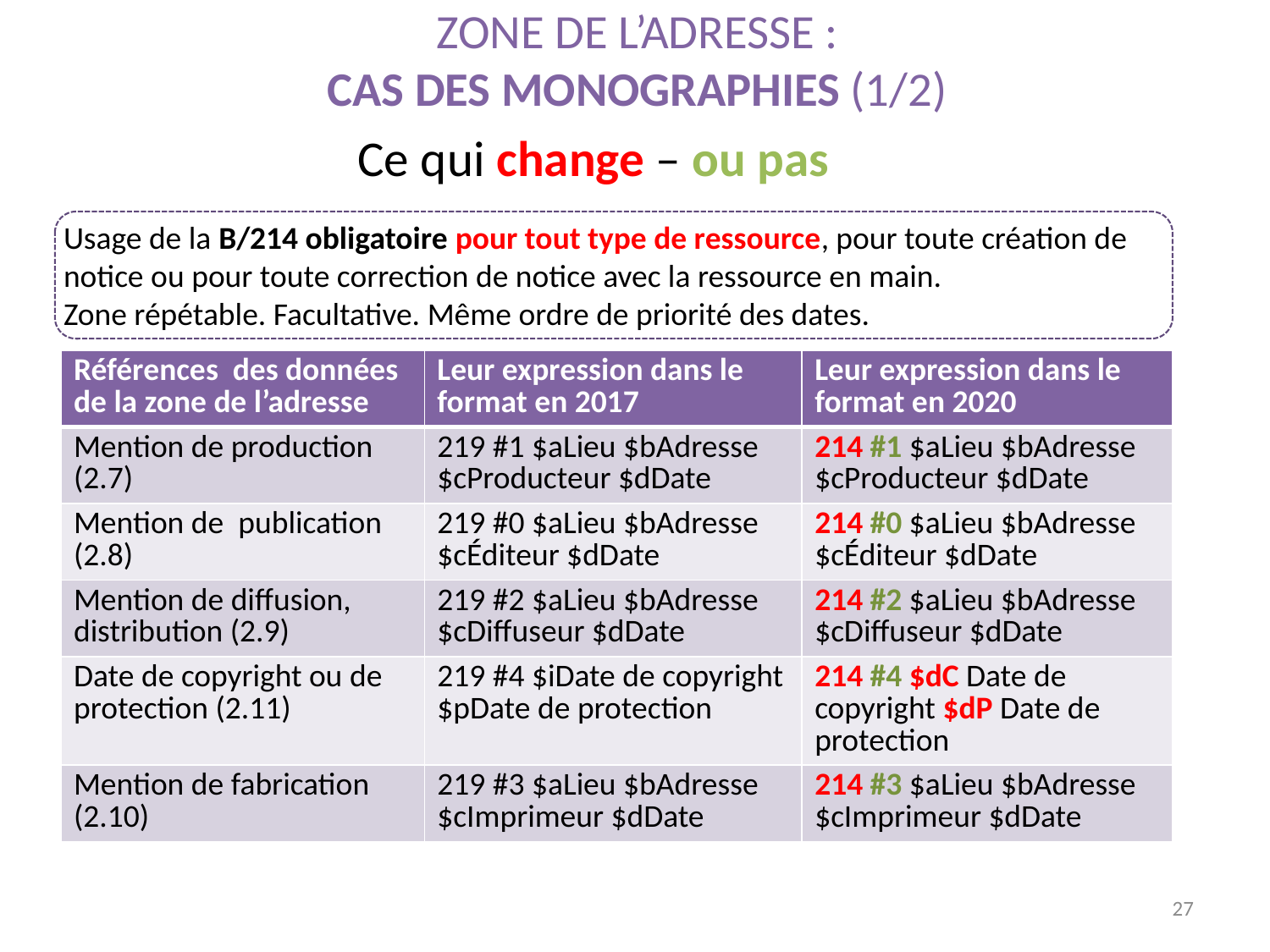

# Zone de l’adresse : cas des monographies (1/2)
Ce qui change – ou pas
Usage de la B/214 obligatoire pour tout type de ressource, pour toute création de notice ou pour toute correction de notice avec la ressource en main.
Zone répétable. Facultative. Même ordre de priorité des dates.

| Références des données de la zone de l’adresse | Leur expression dans le format en 2017 | Leur expression dans le format en 2020 |
| --- | --- | --- |
| Mention de production (2.7) | 219 #1 $aLieu $bAdresse $cProducteur $dDate | 214 #1 $aLieu $bAdresse $cProducteur $dDate |
| Mention de publication (2.8) | 219 #0 $aLieu $bAdresse $cÉditeur $dDate | 214 #0 $aLieu $bAdresse $cÉditeur $dDate |
| Mention de diffusion, distribution (2.9) | 219 #2 $aLieu $bAdresse $cDiffuseur $dDate | 214 #2 $aLieu $bAdresse $cDiffuseur $dDate |
| Date de copyright ou de protection (2.11) | 219 #4 $iDate de copyright $pDate de protection | 214 #4 $dC Date de copyright $dP Date de protection |
| Mention de fabrication (2.10) | 219 #3 $aLieu $bAdresse $cImprimeur $dDate | 214 #3 $aLieu $bAdresse $cImprimeur $dDate |
27